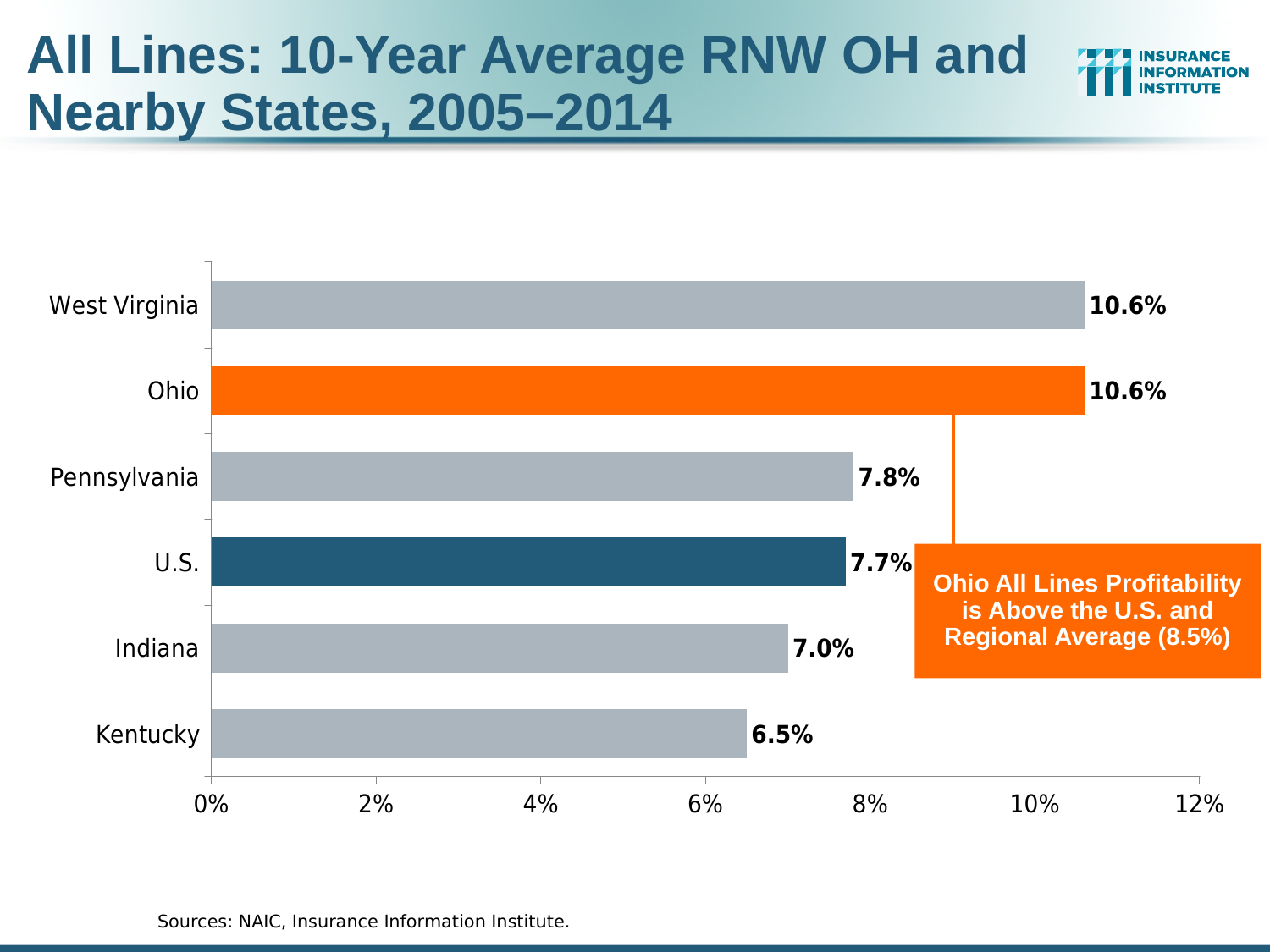

# All Lines: 10-Year Average RNW OH and Nearby States, 2005–2014

### Chart

| Category | Series 1 |
|---|---|
| Kentucky | 0.065 |
| Indiana | 0.07 |
| U.S. | 0.077 |
| Pennsylvania | 0.078 |
| Ohio | 0.106 |
| West Virginia | 0.106 |
Ohio All Lines Profitability is Above the U.S. and Regional Average (8.5%)
Sources: NAIC, Insurance Information Institute.